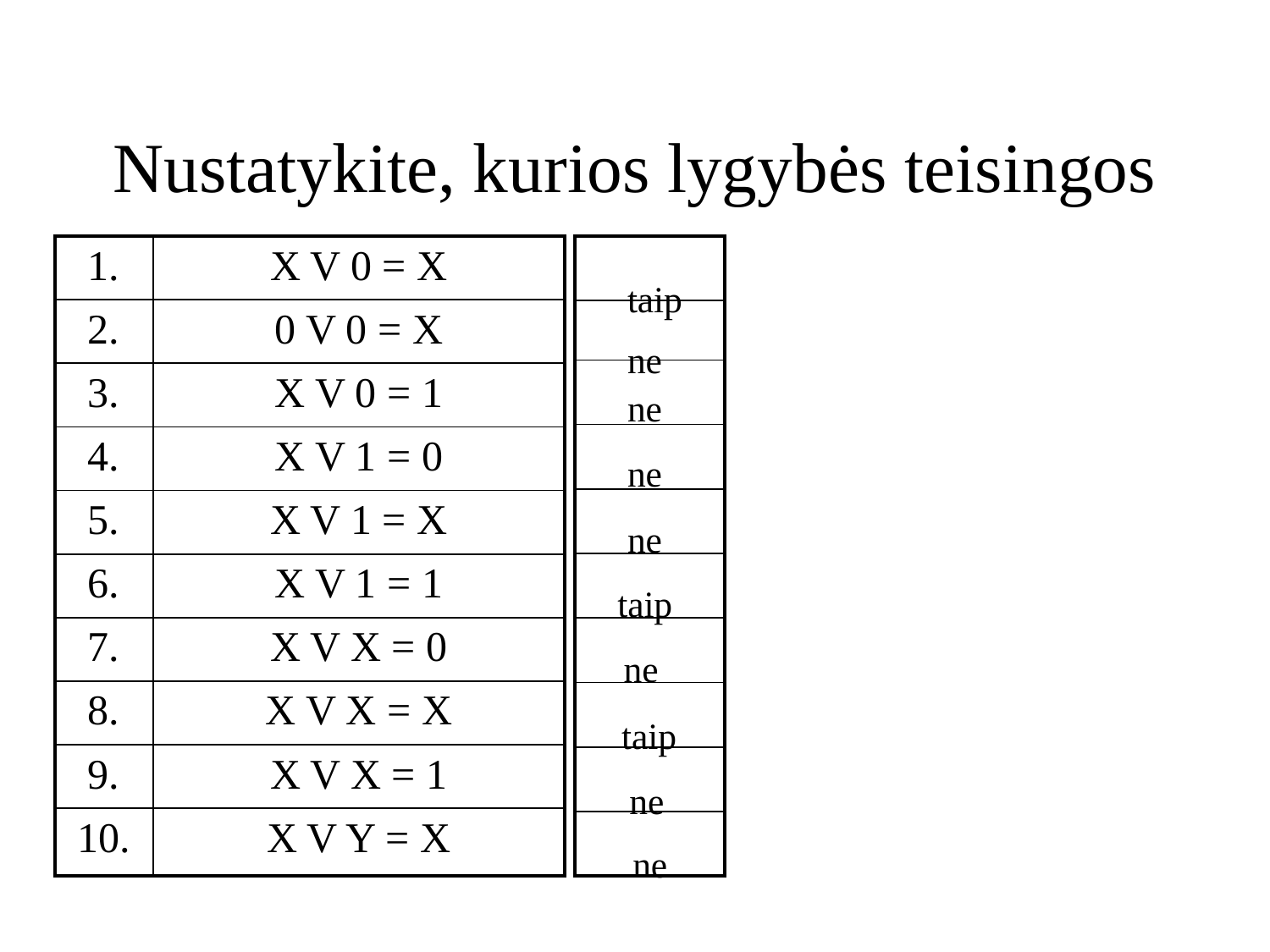

# Nustatykite, kurios lygybės teisingos
taip
| 1. | X V 0 = X |
| --- | --- |
| 2. | 0 V 0 = X |
| 3. | X V 0 = 1 |
| 4. | X V 1 = 0 |
| 5. | X V 1 = X |
| 6. | X V 1 = 1 |
| 7. | X V X = 0 |
| 8. | X V X = X |
| 9. | X V X = 1 |
| 10. | X V Y = X |
|  |
| --- |
|  |
|  |
|  |
|  |
|  |
|  |
|  |
|  |
|  |

ne
ne
ne
ne
taip
ne
taip
ne
ne